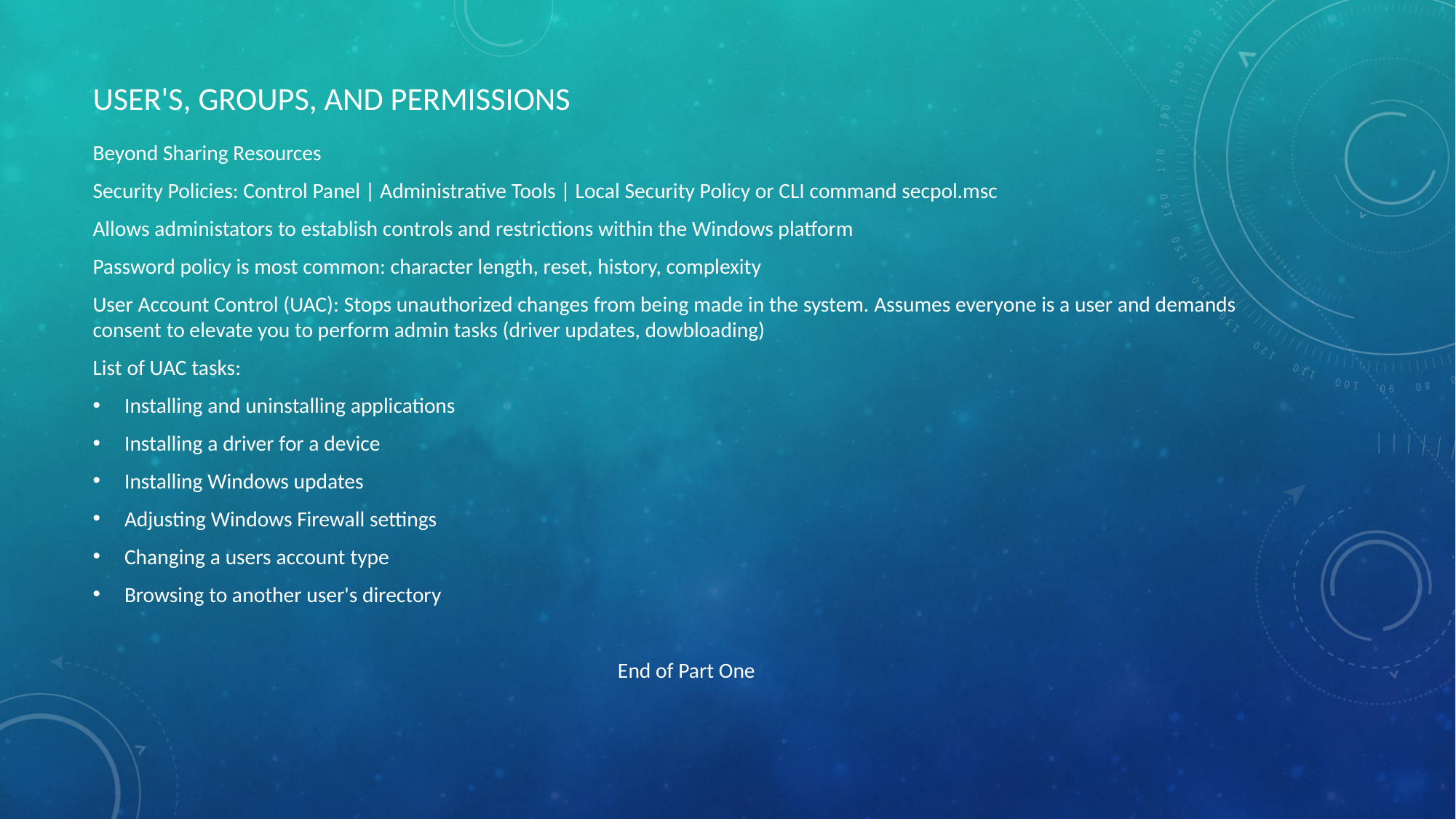

# User's, groups, and permissions
Beyond Sharing Resources
Security Policies: Control Panel | Administrative Tools | Local Security Policy or CLI command secpol.msc
Allows administators to establish controls and restrictions within the Windows platform
Password policy is most common: character length, reset, history, complexity
User Account Control (UAC): Stops unauthorized changes from being made in the system. Assumes everyone is a user and demands consent to elevate you to perform admin tasks (driver updates, dowbloading)
List of UAC tasks:
Installing and uninstalling applications
Installing a driver for a device
Installing Windows updates
Adjusting Windows Firewall settings
Changing a users account type
Browsing to another user's directory

End of Part One